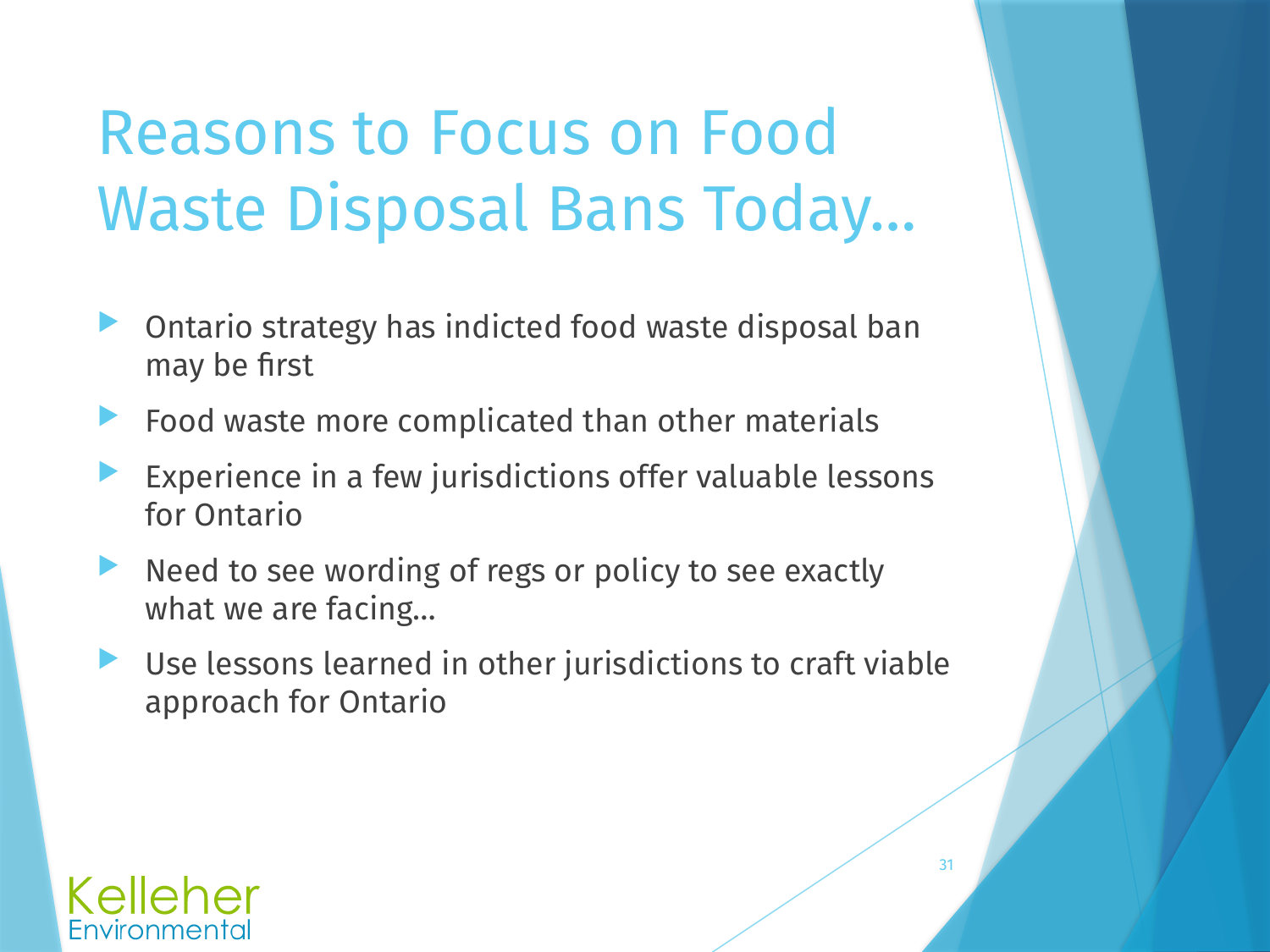

# Reasons to Focus on Food Waste Disposal Bans Today…
Ontario strategy has indicted food waste disposal ban may be first
Food waste more complicated than other materials
Experience in a few jurisdictions offer valuable lessons for Ontario
Need to see wording of regs or policy to see exactly what we are facing…
Use lessons learned in other jurisdictions to craft viable approach for Ontario
31